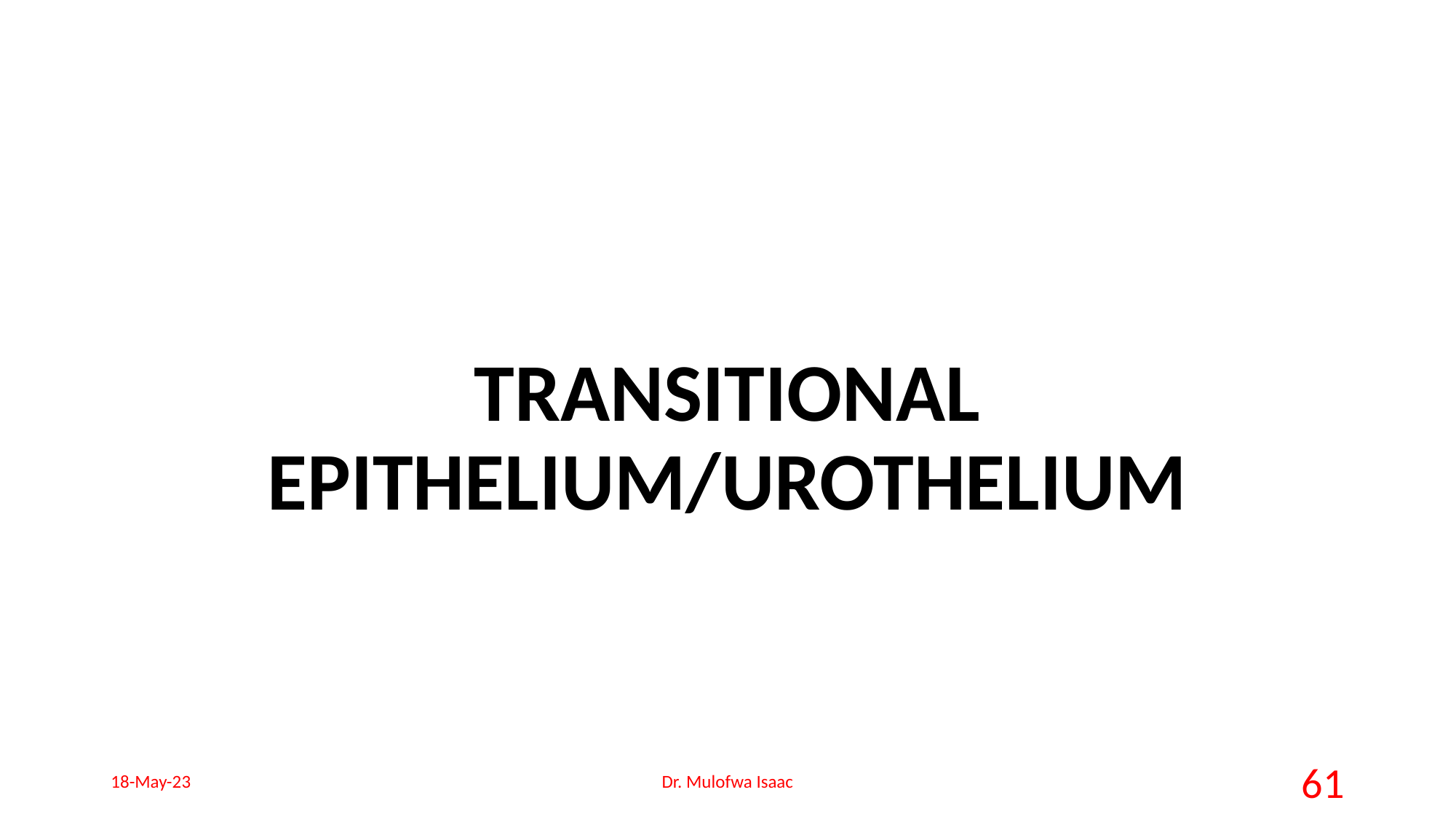

TRANSITIONAL EPITHELIUM/UROTHELIUM
18-May-23
Dr. Mulofwa Isaac
61